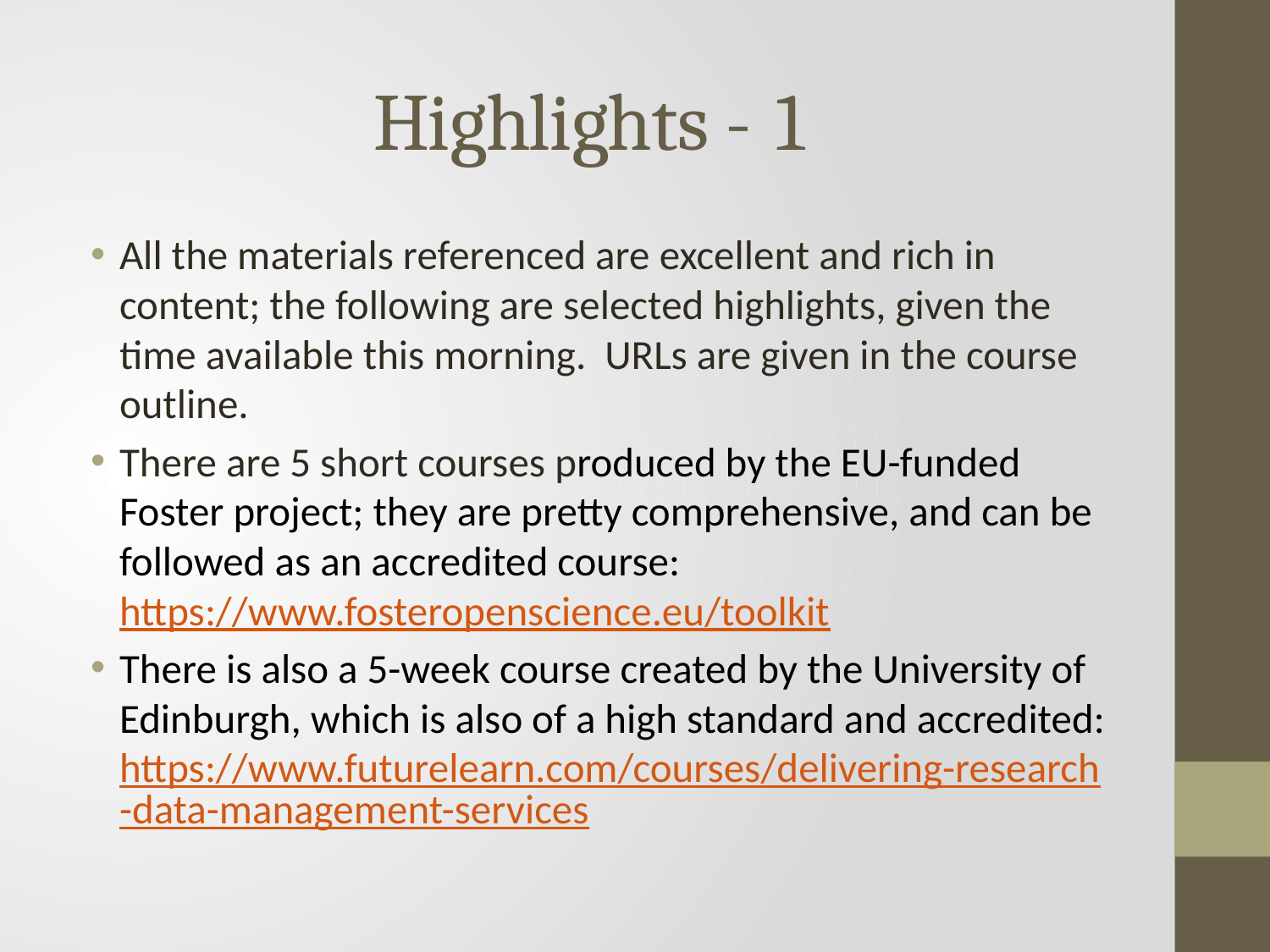

# Highlights - 1
All the materials referenced are excellent and rich in content; the following are selected highlights, given the time available this morning.  URLs are given in the course outline.
There are 5 short courses produced by the EU-funded Foster project; they are pretty comprehensive, and can be followed as an accredited course: https://www.fosteropenscience.eu/toolkit
There is also a 5-week course created by the University of Edinburgh, which is also of a high standard and accredited: https://www.futurelearn.com/courses/delivering-research-data-management-services